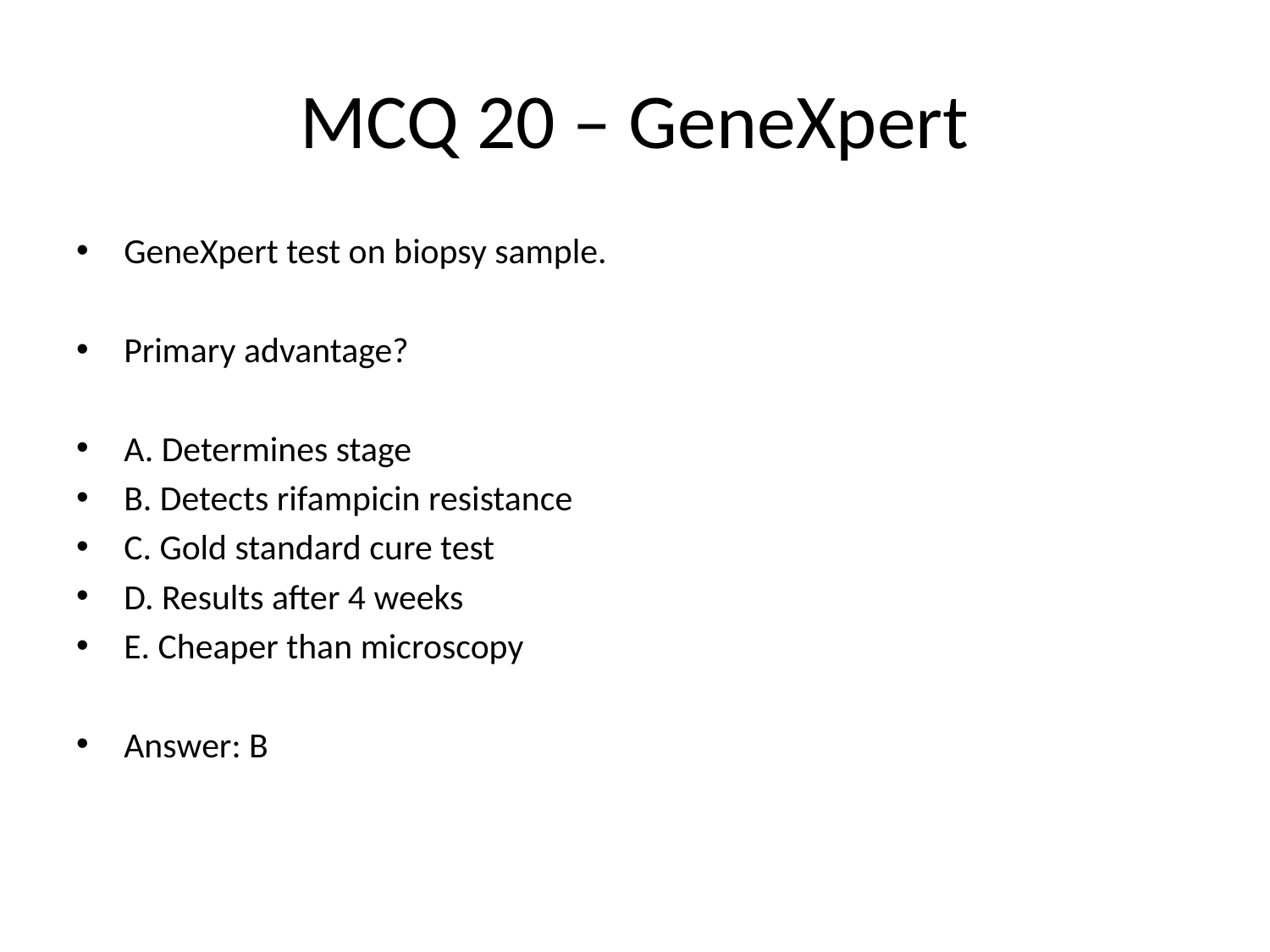

# MCQ 20 – GeneXpert
GeneXpert test on biopsy sample.

Primary advantage?

A. Determines stage
B. Detects rifampicin resistance
C. Gold standard cure test
D. Results after 4 weeks
E. Cheaper than microscopy

Answer: B